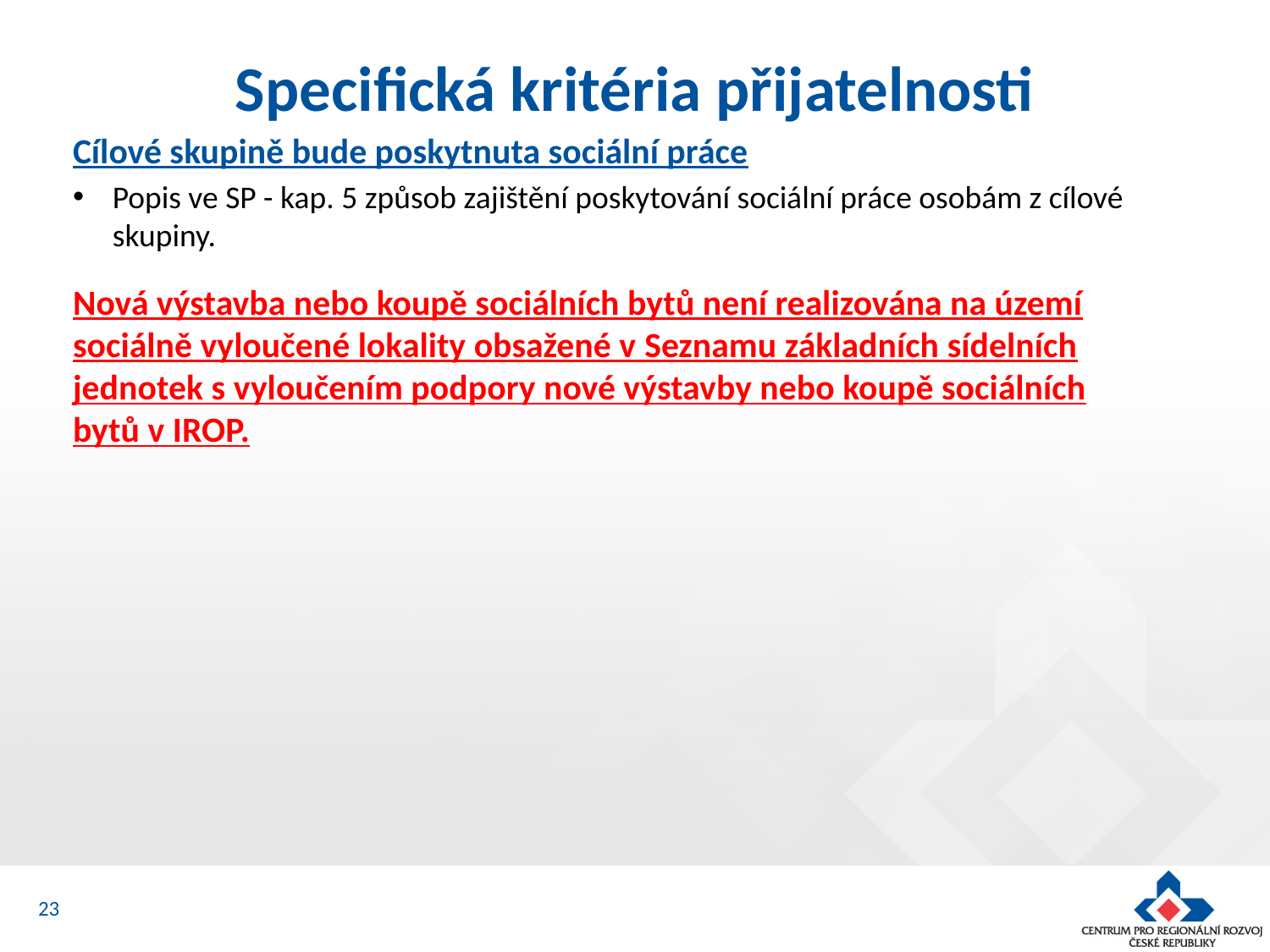

# Specifická kritéria přijatelnosti
Cílové skupině bude poskytnuta sociální práce
Popis ve SP - kap. 5 způsob zajištění poskytování sociální práce osobám z cílové skupiny.

Nová výstavba nebo koupě sociálních bytů není realizována na území sociálně vyloučené lokality obsažené v Seznamu základních sídelních jednotek s vyloučením podpory nové výstavby nebo koupě sociálních bytů v IROP.

23